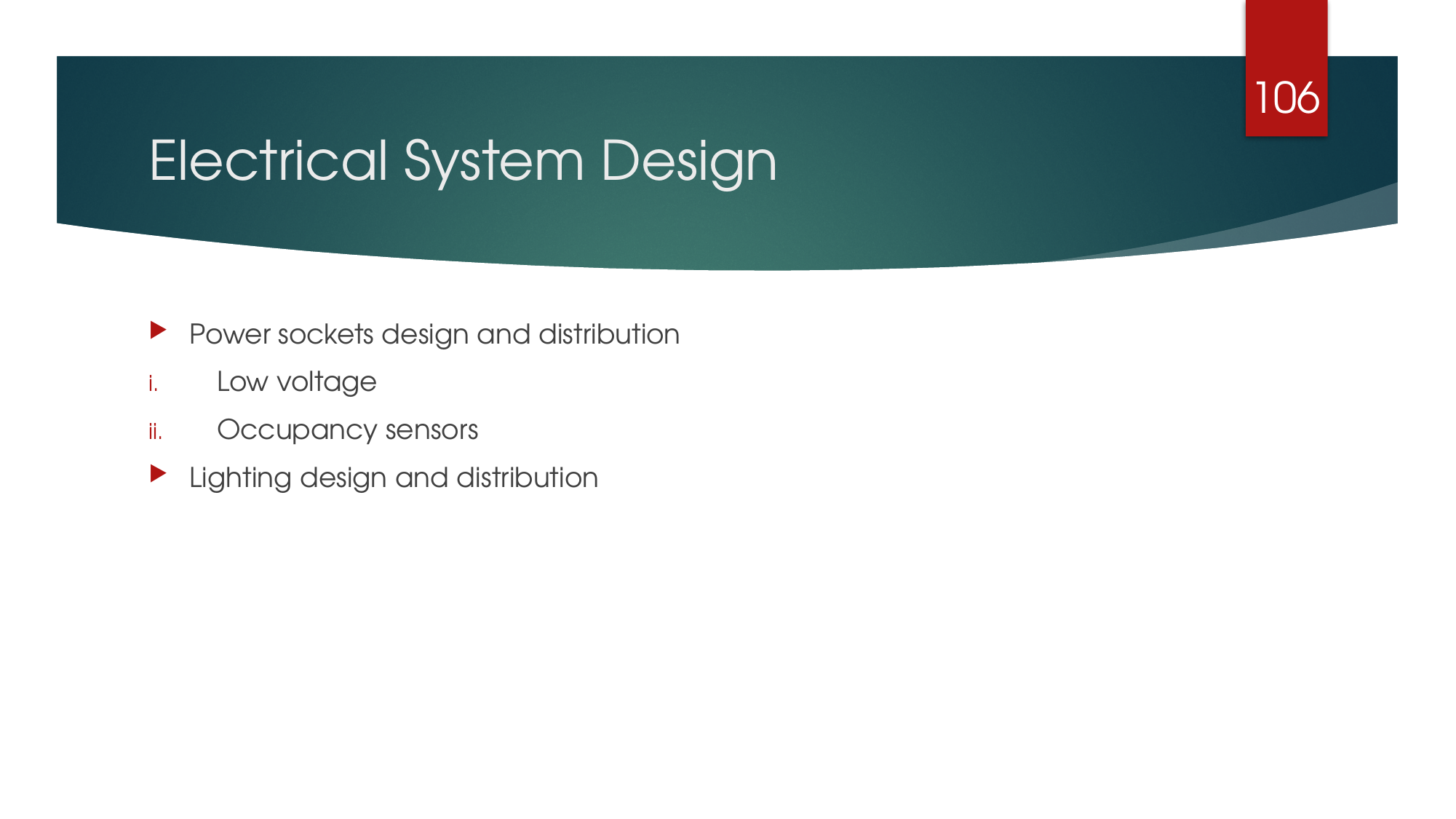

106
# Electrical System Design
Power sockets design and distribution
Low voltage
Occupancy sensors
Lighting design and distribution